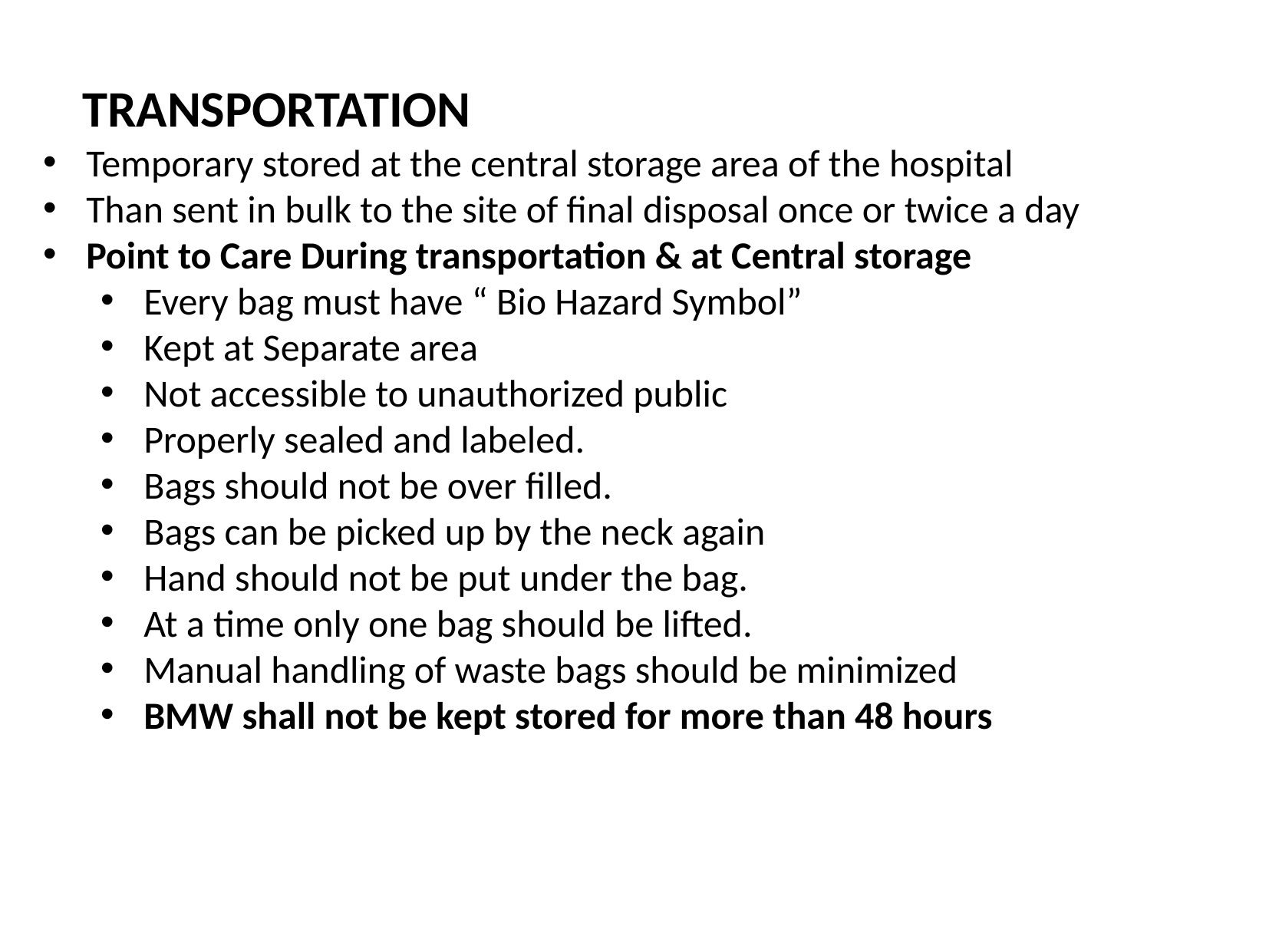

TRANSPORTATION
Temporary stored at the central storage area of the hospital
Than sent in bulk to the site of final disposal once or twice a day
Point to Care During transportation & at Central storage
Every bag must have “ Bio Hazard Symbol”
Kept at Separate area
Not accessible to unauthorized public
Properly sealed and labeled.
Bags should not be over filled.
Bags can be picked up by the neck again
Hand should not be put under the bag.
At a time only one bag should be lifted.
Manual handling of waste bags should be minimized
BMW shall not be kept stored for more than 48 hours